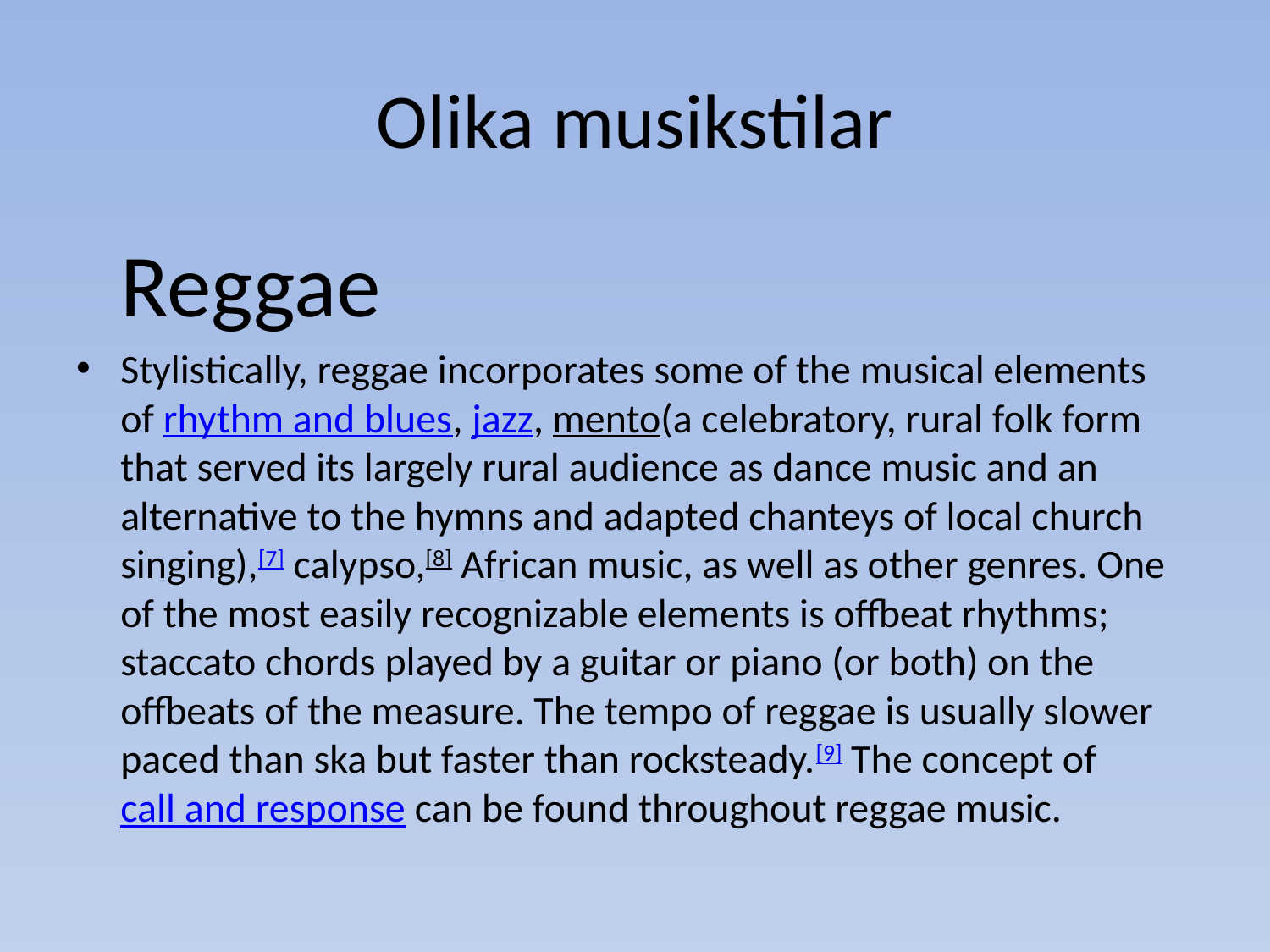

# Olika musikstilar
	Reggae
Stylistically, reggae incorporates some of the musical elements of rhythm and blues, jazz, mento(a celebratory, rural folk form that served its largely rural audience as dance music and an alternative to the hymns and adapted chanteys of local church singing),[7] calypso,[8] African music, as well as other genres. One of the most easily recognizable elements is offbeat rhythms; staccato chords played by a guitar or piano (or both) on the offbeats of the measure. The tempo of reggae is usually slower paced than ska but faster than rocksteady.[9] The concept of call and response can be found throughout reggae music.